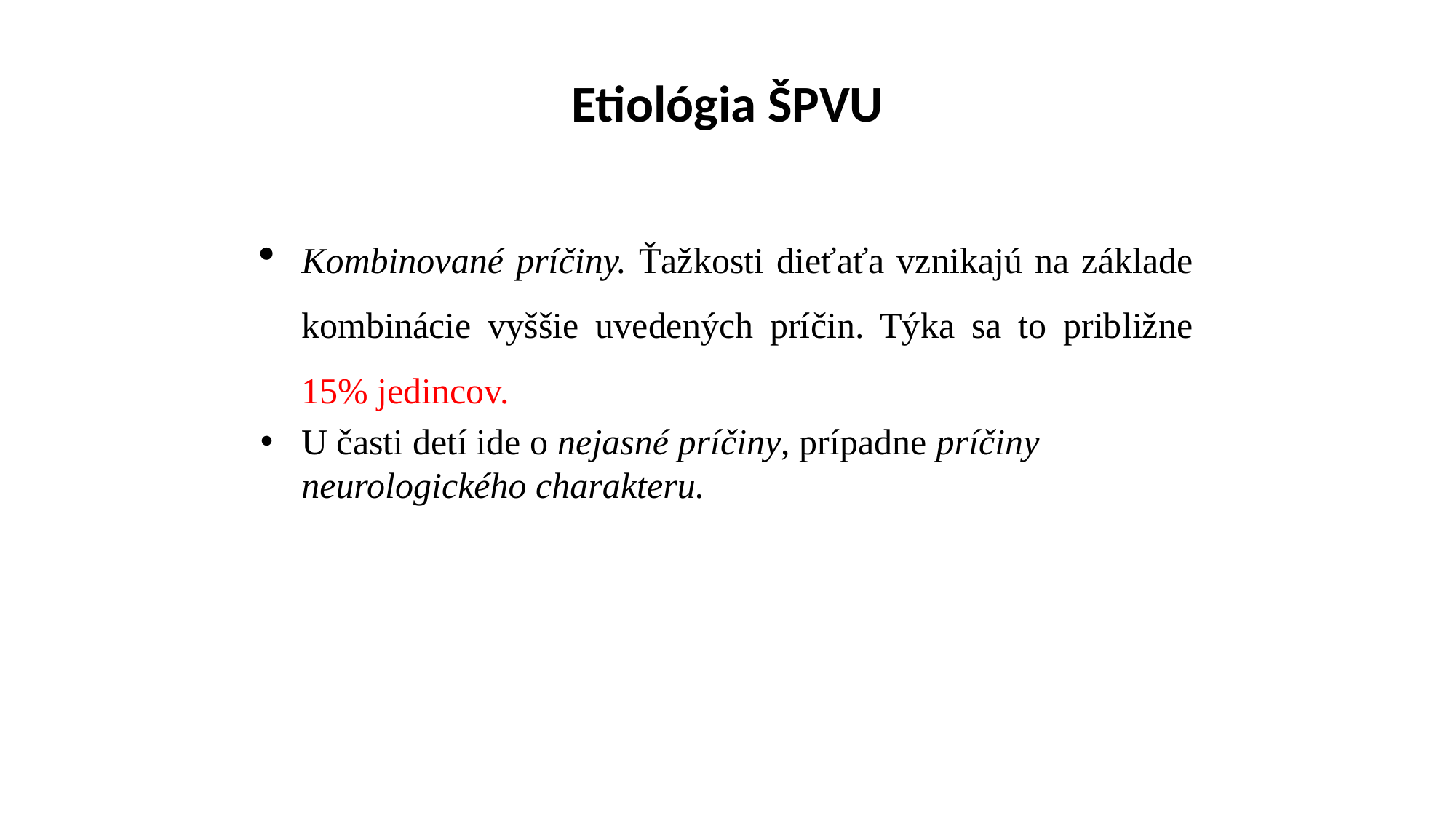

# Etiológia ŠPVU
Kombinované príčiny. Ťažkosti dieťaťa vznikajú na základe kombinácie vyššie uvedených príčin. Týka sa to približne 15% jedincov.
U časti detí ide o nejasné príčiny, prípadne príčiny neurologického charakteru.